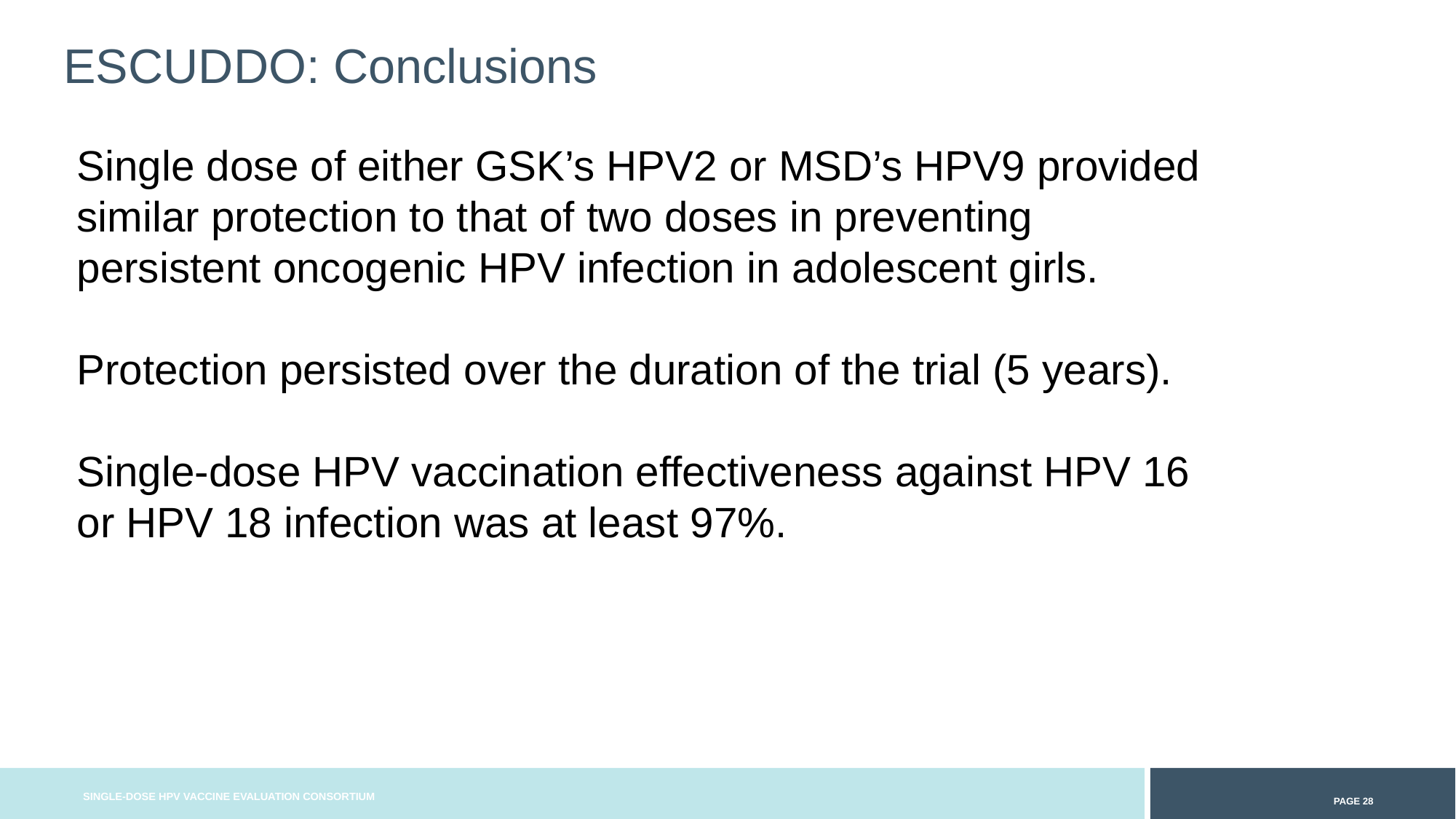

ESCUDDO: Conclusions
Single dose of either GSK’s HPV2 or MSD’s HPV9 provided similar protection to that of two doses in preventing persistent oncogenic HPV infection in adolescent girls.

Protection persisted over the duration of the trial (5 years).

Single-dose HPV vaccination effectiveness against HPV 16 or HPV 18 infection was at least 97%.